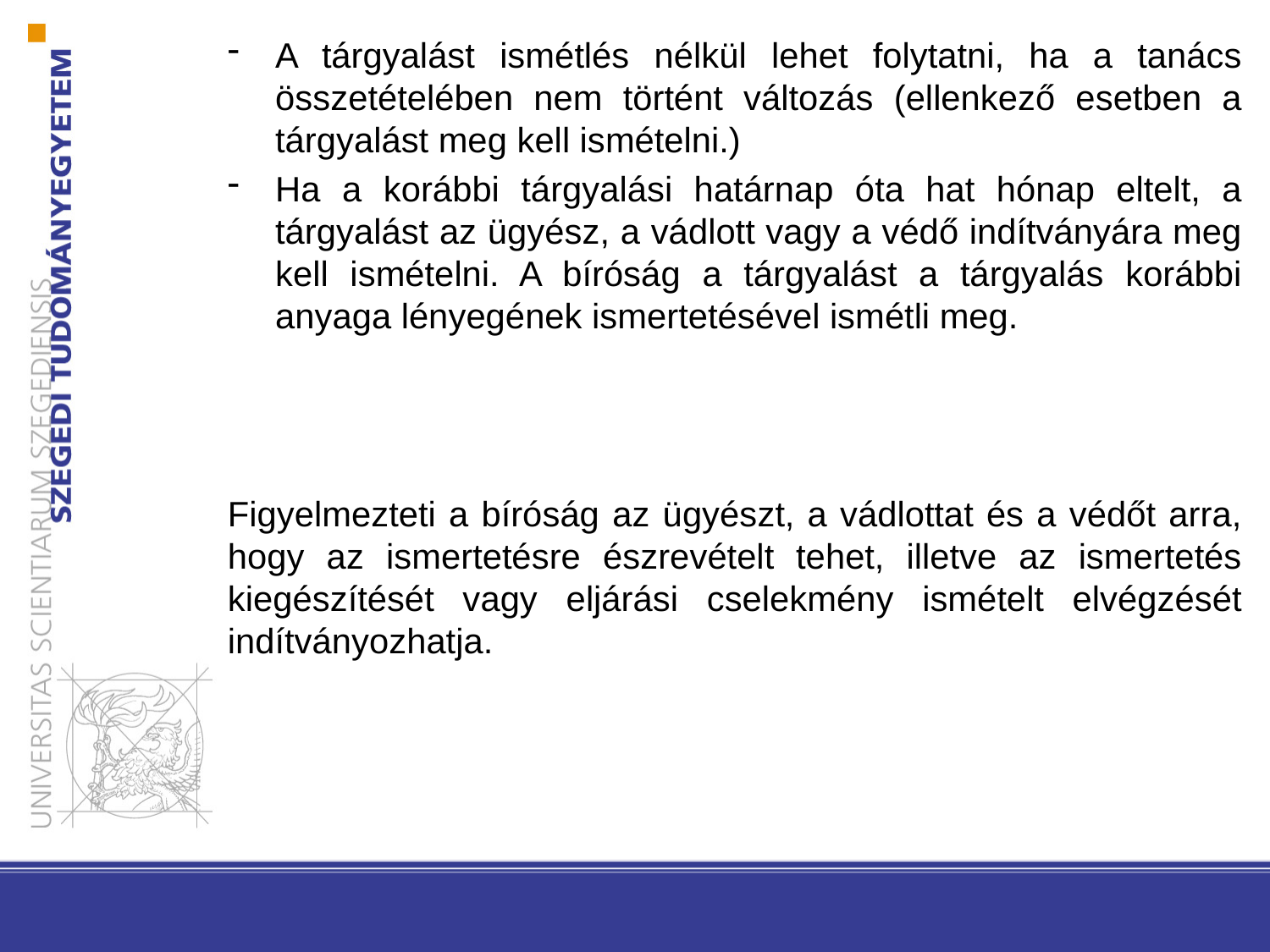

A tárgyalást ismétlés nélkül lehet folytatni, ha a tanács összetételében nem történt változás (ellenkező esetben a tárgyalást meg kell ismételni.)
Ha a korábbi tárgyalási határnap óta hat hónap eltelt, a tárgyalást az ügyész, a vádlott vagy a védő indítványára meg kell ismételni. A bíróság a tárgyalást a tárgyalás korábbi anyaga lényegének ismertetésével ismétli meg.

Figyelmezteti a bíróság az ügyészt, a vádlottat és a védőt arra, hogy az ismertetésre észrevételt tehet, illetve az ismertetés kiegészítését vagy eljárási cselekmény ismételt elvégzését indítványozhatja.